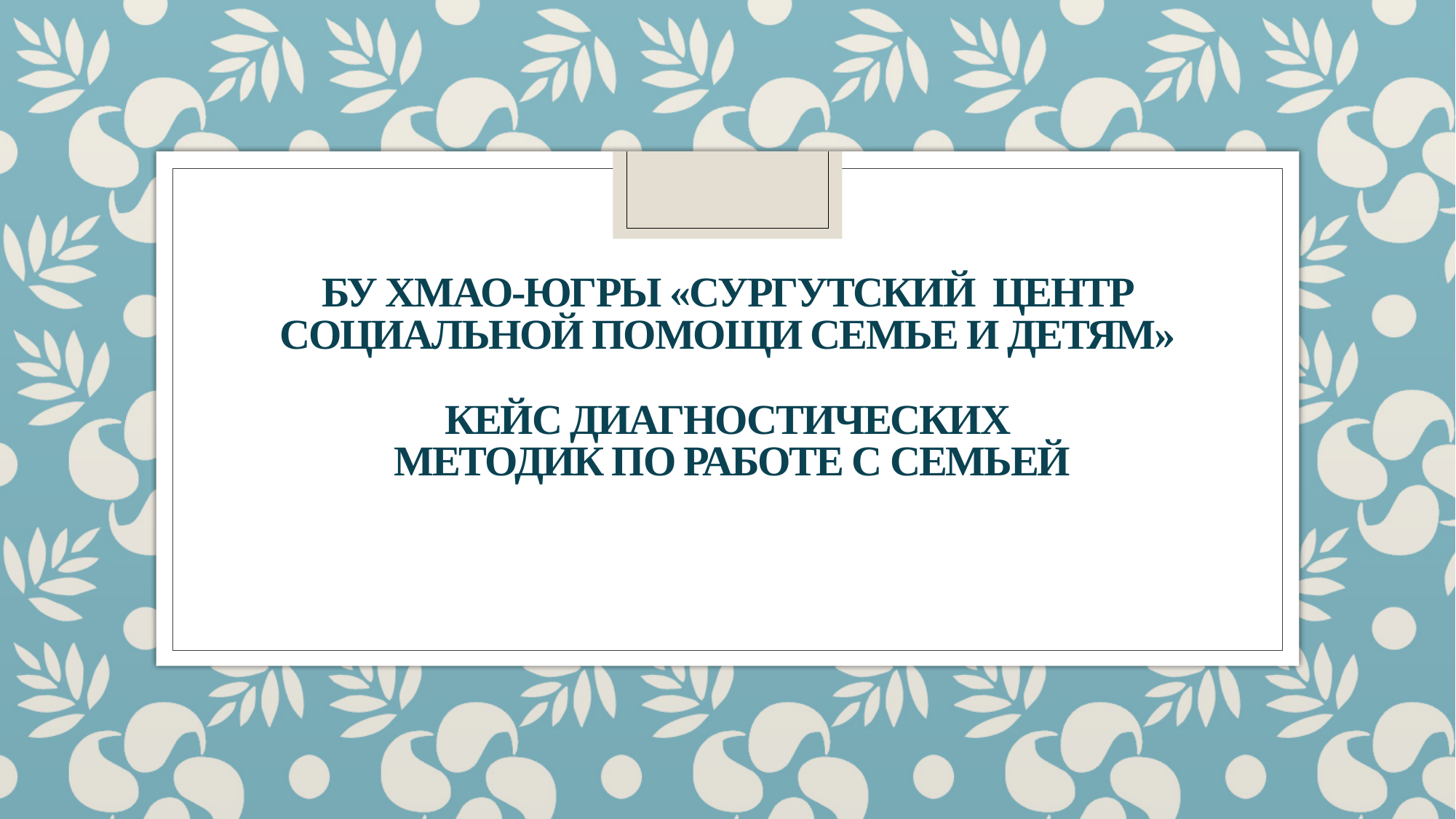

# БУ ХМАО-Югры «Сургутский  центр социальной помощи семье и детям» Кейс диагностических методик по работе с семьей